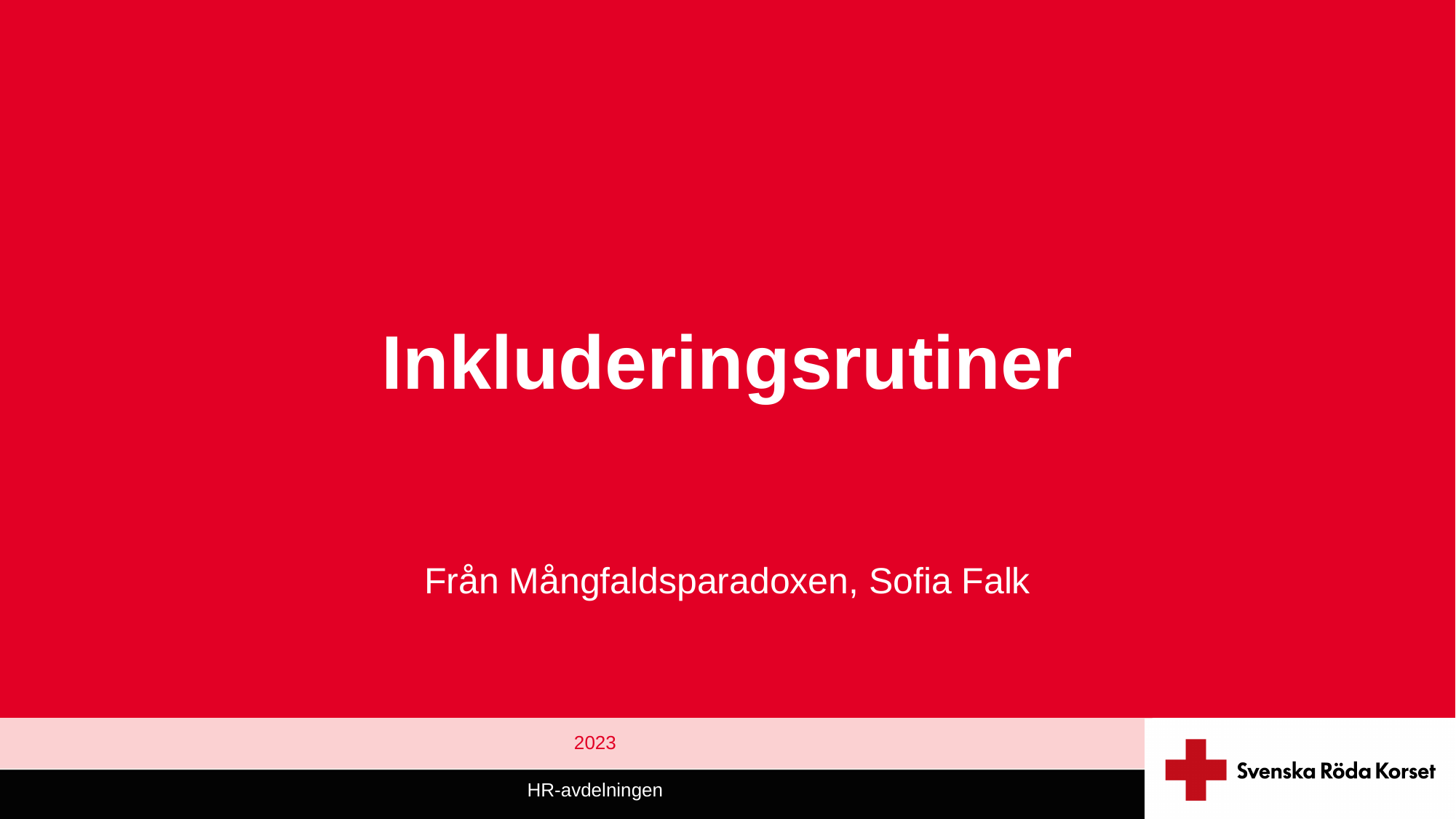

# Inkluderingsrutiner
Från Mångfaldsparadoxen, Sofia Falk
2023
HR-avdelningen